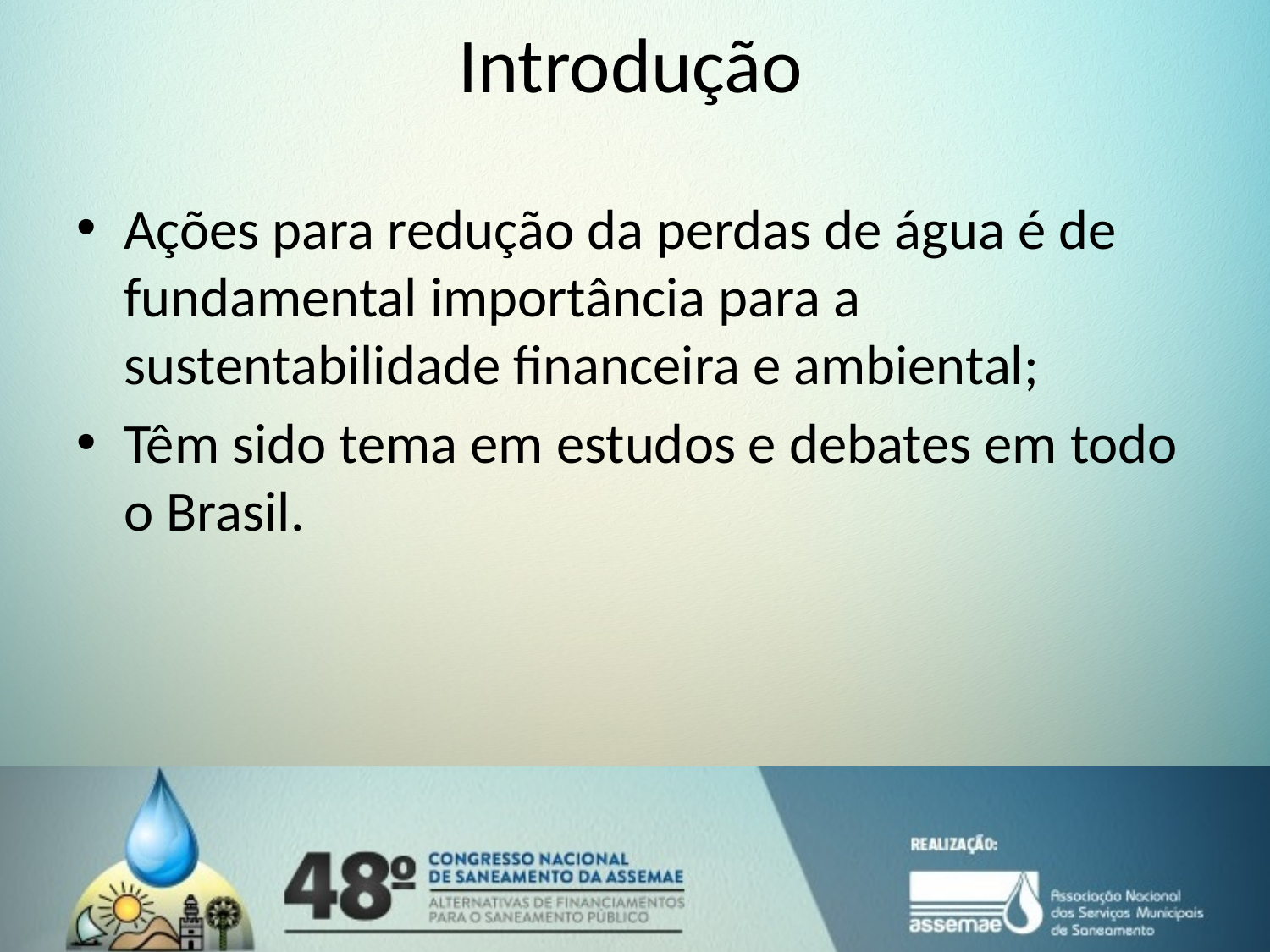

Introdução
Ações para redução da perdas de água é de fundamental importância para a sustentabilidade financeira e ambiental;
Têm sido tema em estudos e debates em todo o Brasil.